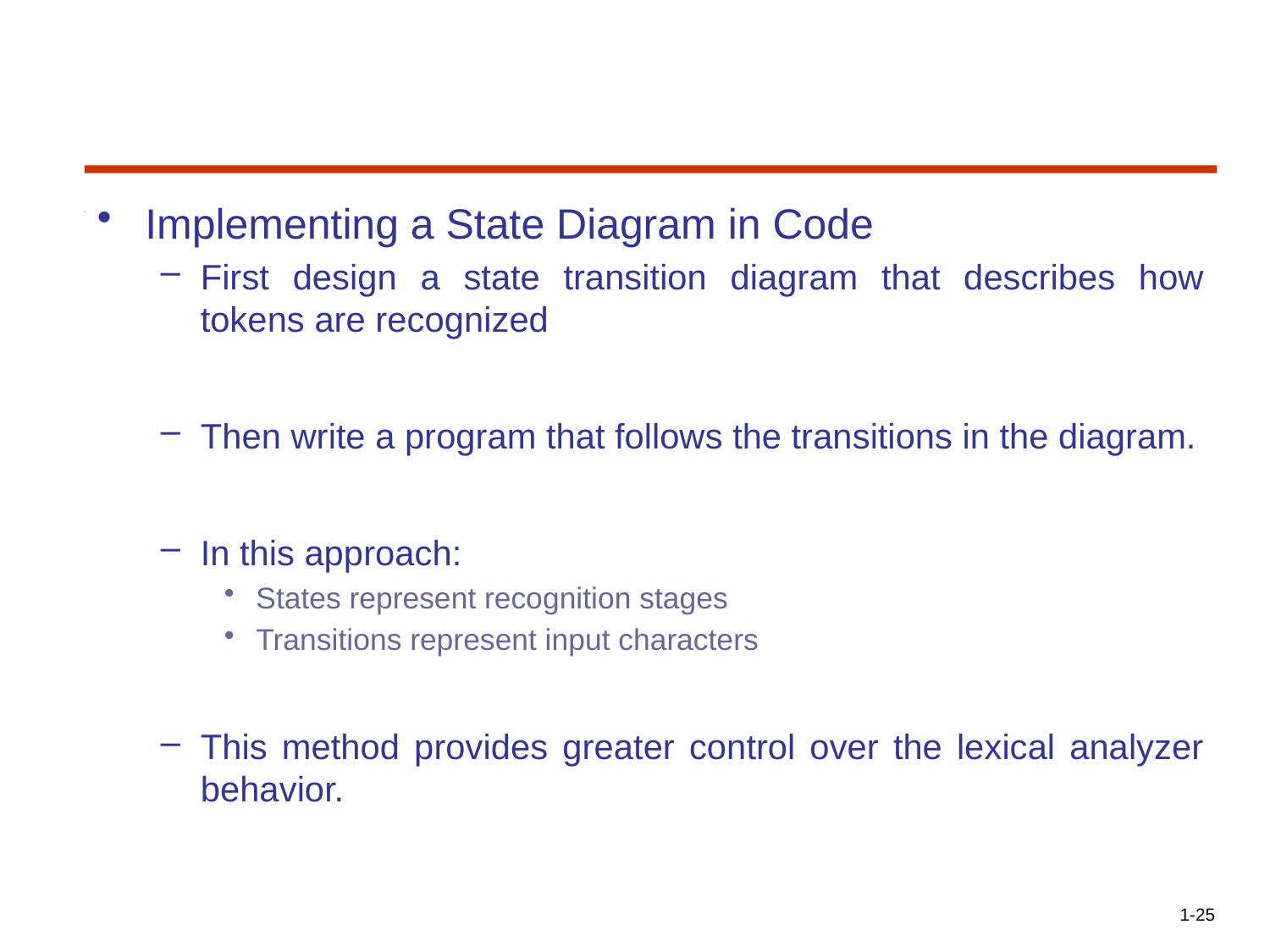

Implementing a State Diagram in Code
First design a state transition diagram that describes how tokens are recognized

Then write a program that follows the transitions in the diagram.

In this approach:
States represent recognition stages
Transitions represent input characters

This method provides greater control over the lexical analyzer behavior.
1-25